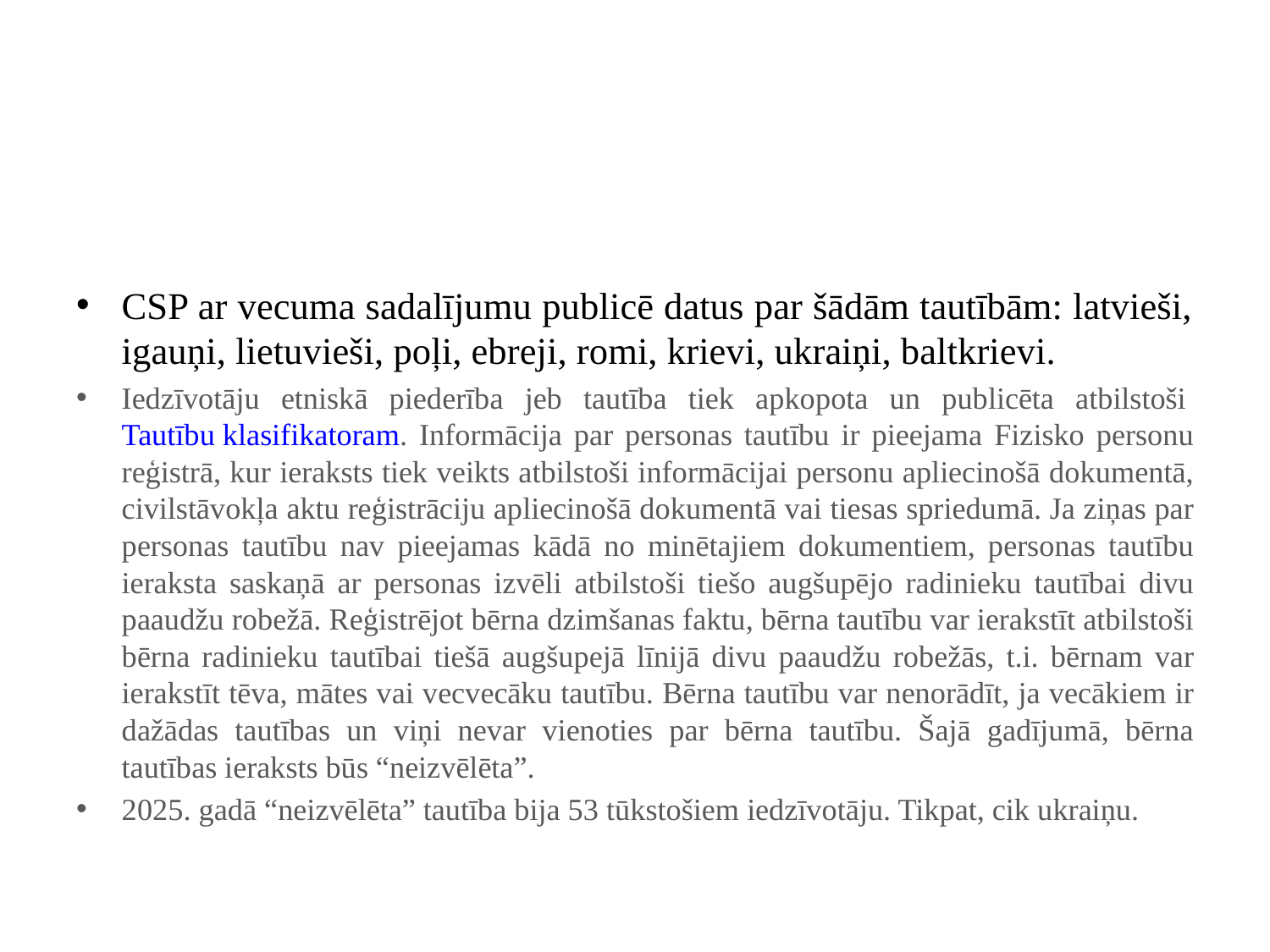

CSP ar vecuma sadalījumu publicē datus par šādām tautībām: latvieši, igauņi, lietuvieši, poļi, ebreji, romi, krievi, ukraiņi, baltkrievi.
Iedzīvotāju etniskā piederība jeb tautība tiek apkopota un publicēta atbilstoši Tautību klasifikatoram. Informācija par personas tautību ir pieejama Fizisko personu reģistrā, kur ieraksts tiek veikts atbilstoši informācijai personu apliecinošā dokumentā, civilstāvokļa aktu reģistrāciju apliecinošā dokumentā vai tiesas spriedumā. Ja ziņas par personas tautību nav pieejamas kādā no minētajiem dokumentiem, personas tautību ieraksta saskaņā ar personas izvēli atbilstoši tiešo augšupējo radinieku tautībai divu paaudžu robežā. Reģistrējot bērna dzimšanas faktu, bērna tautību var ierakstīt atbilstoši bērna radinieku tautībai tiešā augšupejā līnijā divu paaudžu robežās, t.i. bērnam var ierakstīt tēva, mātes vai vecvecāku tautību. Bērna tautību var nenorādīt, ja vecākiem ir dažādas tautības un viņi nevar vienoties par bērna tautību. Šajā gadījumā, bērna tautības ieraksts būs “neizvēlēta”.
2025. gadā “neizvēlēta” tautība bija 53 tūkstošiem iedzīvotāju. Tikpat, cik ukraiņu.